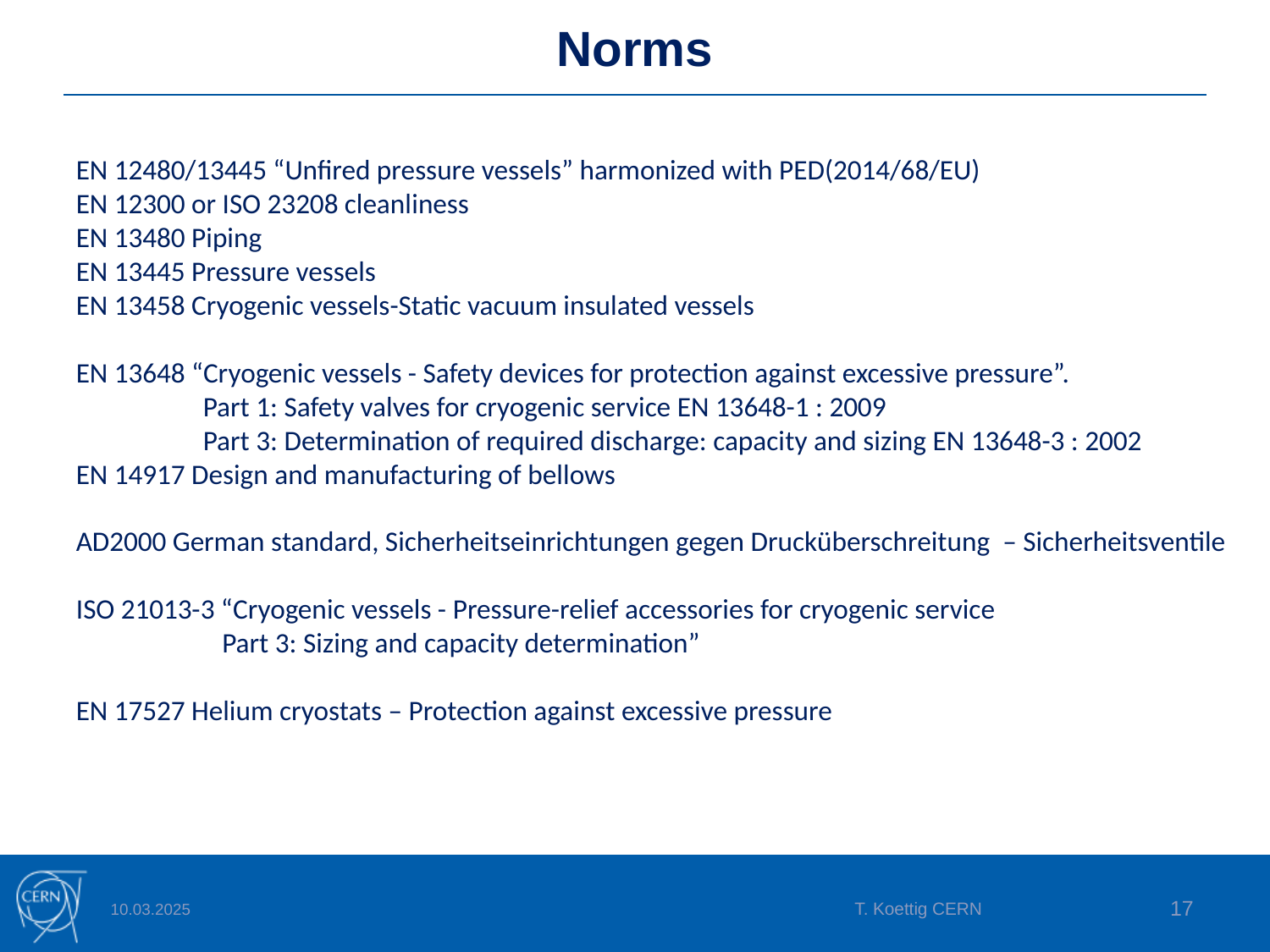

# Norms
EN 12480/13445 “Unfired pressure vessels” harmonized with PED(2014/68/EU)
EN 12300 or ISO 23208 cleanliness
EN 13480 Piping
EN 13445 Pressure vessels
EN 13458 Cryogenic vessels-Static vacuum insulated vessels

EN 13648 “Cryogenic vessels - Safety devices for protection against excessive pressure”.
 	Part 1: Safety valves for cryogenic service EN 13648-1 : 2009
	Part 3: Determination of required discharge: capacity and sizing EN 13648-3 : 2002
EN 14917 Design and manufacturing of bellows

AD2000 German standard, Sicherheitseinrichtungen gegen Drucküberschreitung  – Sicherheitsventile

ISO 21013-3 “Cryogenic vessels - Pressure-relief accessories for cryogenic service
	   Part 3: Sizing and capacity determination”

EN 17527 Helium cryostats – Protection against excessive pressure

T. Koettig CERN
17
10.03.2025